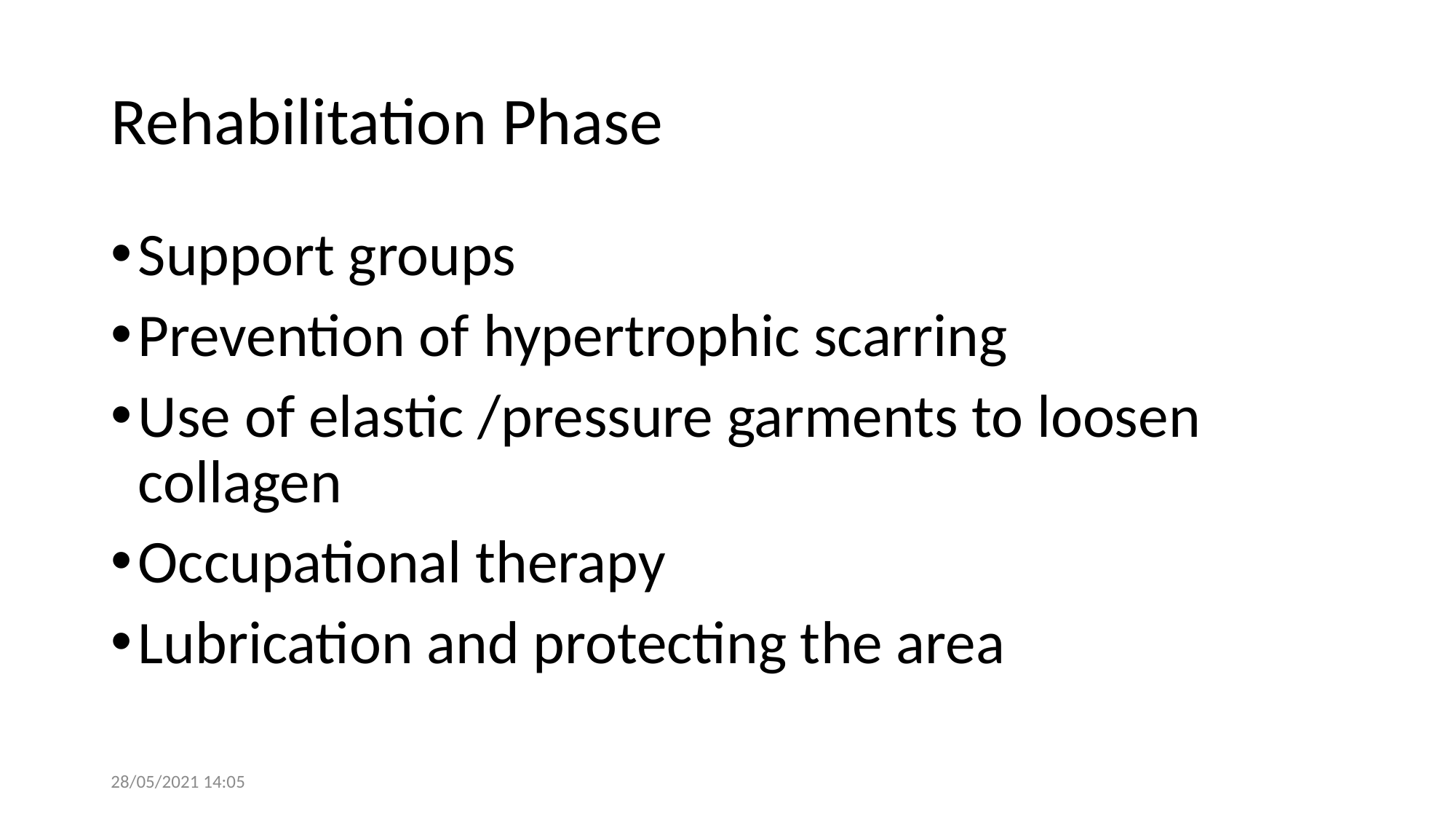

# Rehabilitation Phase
Support groups
Prevention of hypertrophic scarring
Use of elastic /pressure garments to loosen collagen
Occupational therapy
Lubrication and protecting the area
28/05/2021 14:05